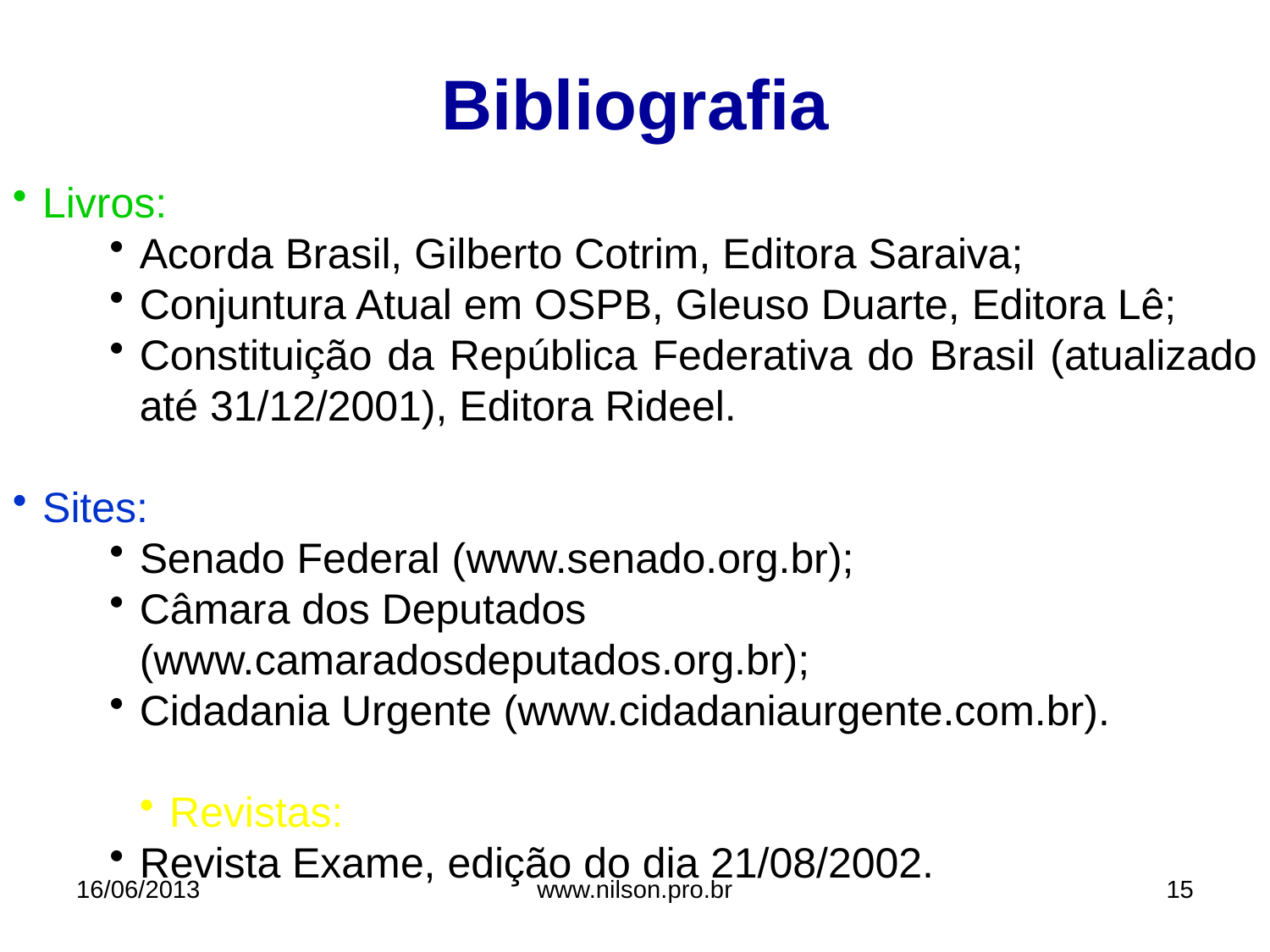

Bibliografia

Livros:
Acorda Brasil, Gilberto Cotrim, Editora Saraiva;
Conjuntura Atual em OSPB, Gleuso Duarte, Editora Lê;
Constituição da República Federativa do Brasil (atualizado até 31/12/2001), Editora Rideel.

Sites:
Senado Federal (www.senado.org.br);
Câmara dos Deputados
(www.camaradosdeputados.org.br);
Cidadania Urgente (www.cidadaniaurgente.com.br).

Revistas:
Revista Exame, edição do dia 21/08/2002.

16/06/2013
www.nilson.pro.br
15